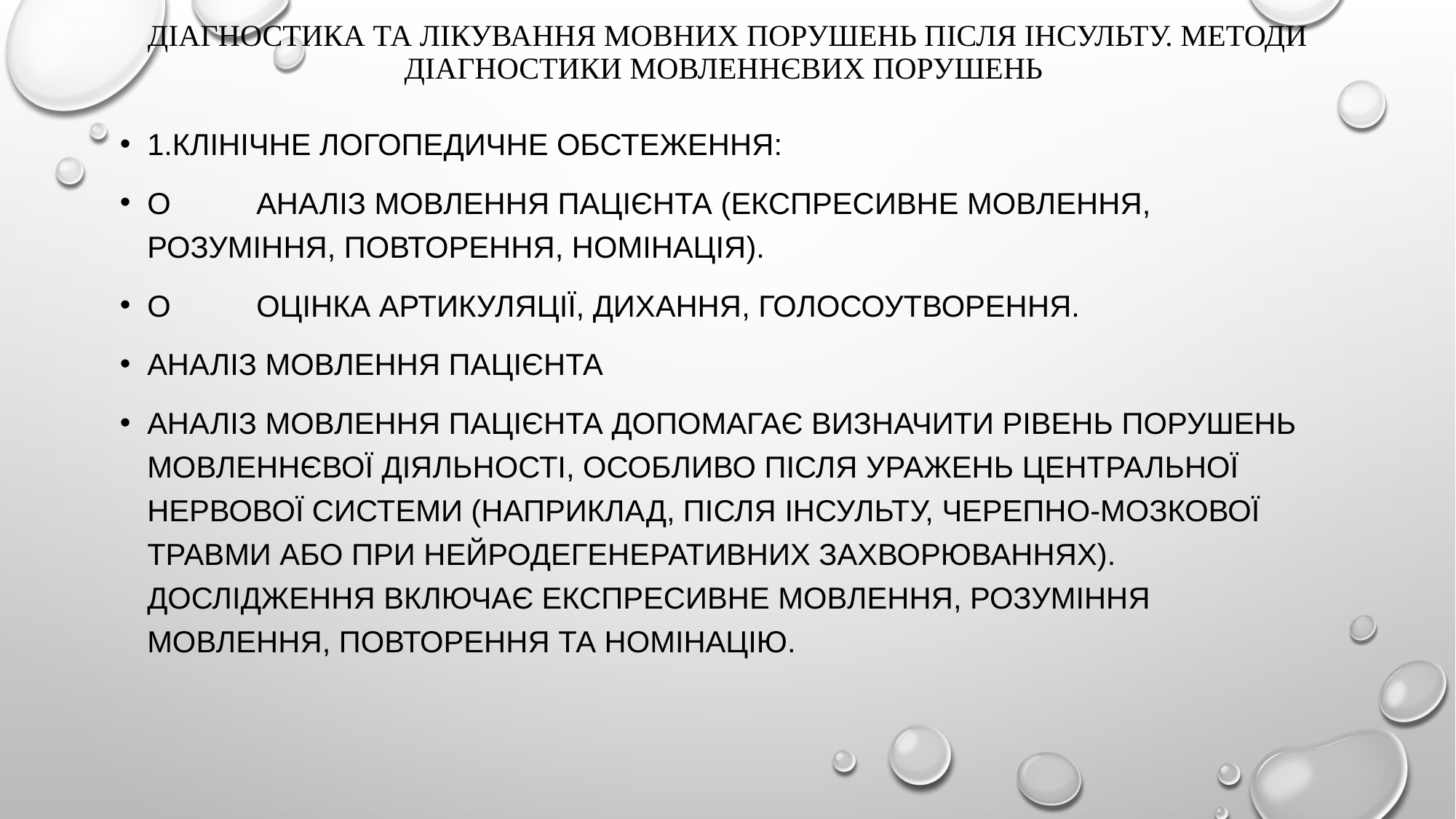

# Діагностика та лікування мовних порушень після інсульту. Методи діагностики мовленнєвих порушень
1.Клінічне логопедичне обстеження:
o	Аналіз мовлення пацієнта (експресивне мовлення, розуміння, повторення, номінація).
o	Оцінка артикуляції, дихання, голосоутворення.
Аналіз мовлення пацієнта
Аналіз мовлення пацієнта допомагає визначити рівень порушень мовленнєвої діяльності, особливо після уражень центральної нервової системи (наприклад, після інсульту, черепно-мозкової травми або при нейродегенеративних захворюваннях). Дослідження включає експресивне мовлення, розуміння мовлення, повторення та номінацію.